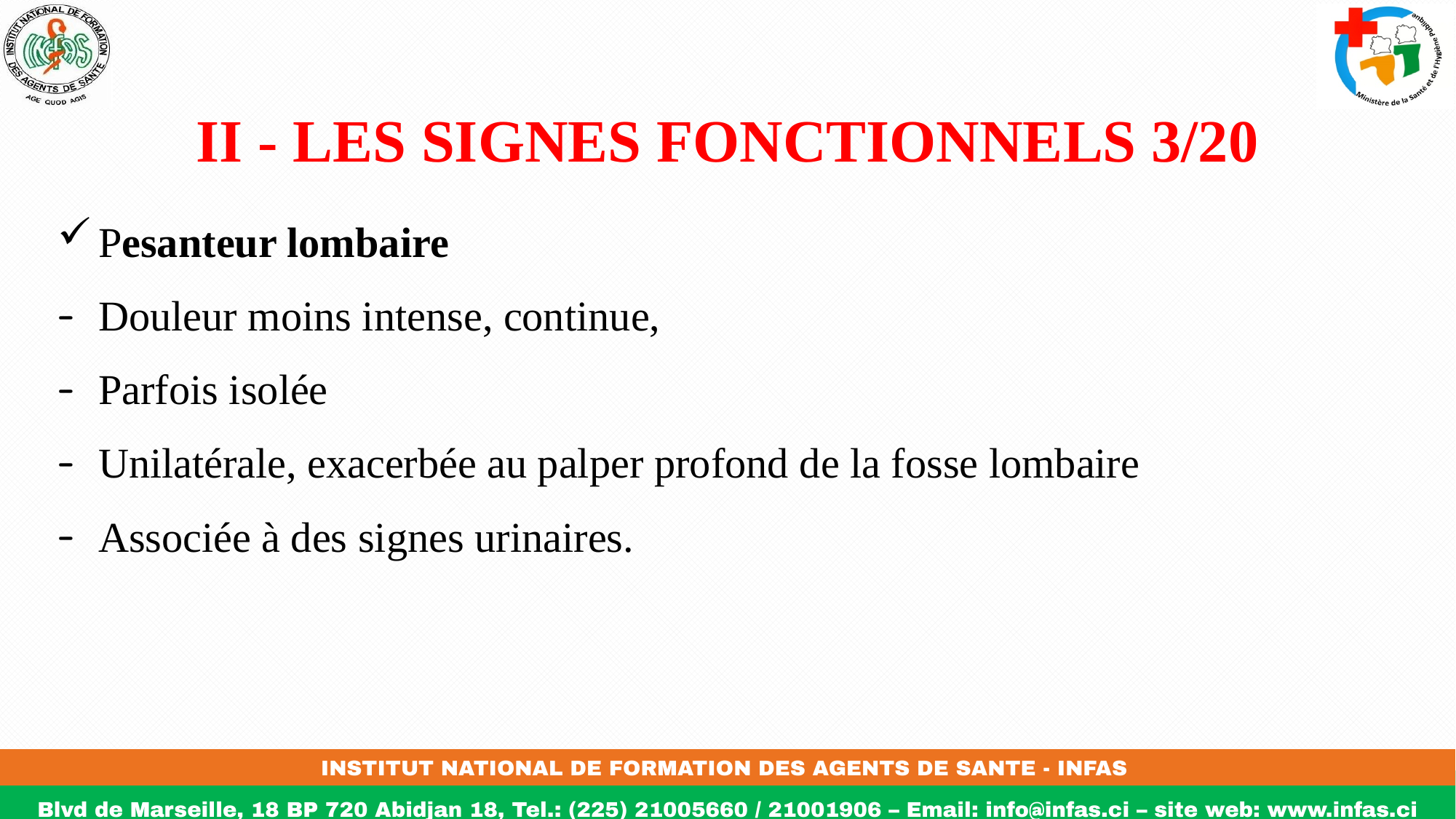

# II - LES SIGNES FONCTIONNELS 3/20
Pesanteur lombaire
Douleur moins intense, continue,
Parfois isolée
Unilatérale, exacerbée au palper profond de la fosse lombaire
Associée à des signes urinaires.